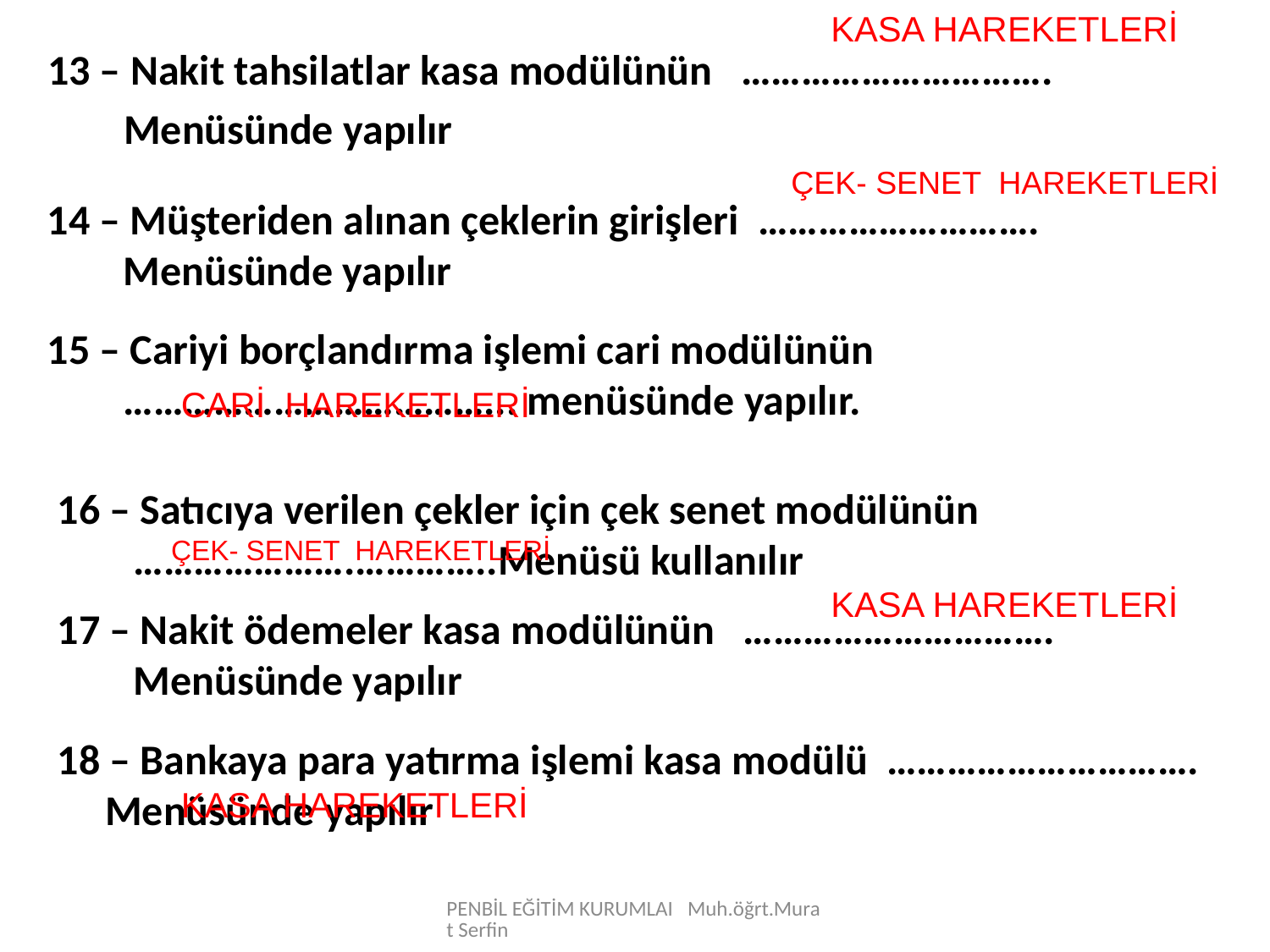

KASA HAREKETLERİ
13 – Nakit tahsilatlar kasa modülünün   ………………………….
        Menüsünde yapılır
ÇEK- SENET  HAREKETLERİ
14 – Müşteriden alınan çeklerin girişleri  ……………………….
        Menüsünde yapılır
15 – Cariyi borçlandırma işlemi cari modülünün
        ………………………………... menüsünde yapılır.
CARİ  HAREKETLERİ
16 – Satıcıya verilen çekler için çek senet modülünün
        ………………….…………..Menüsü kullanılır
ÇEK- SENET  HAREKETLERİ
KASA HAREKETLERİ
17 – Nakit ödemeler kasa modülünün   ………………………….
        Menüsünde yapılır
18 – Bankaya para yatırma işlemi kasa modülü  …………………………. Menüsünde yapılır
KASA HAREKETLERİ
PENBİL EĞİTİM KURUMLAI   Muh.öğrt.Murat Serfin